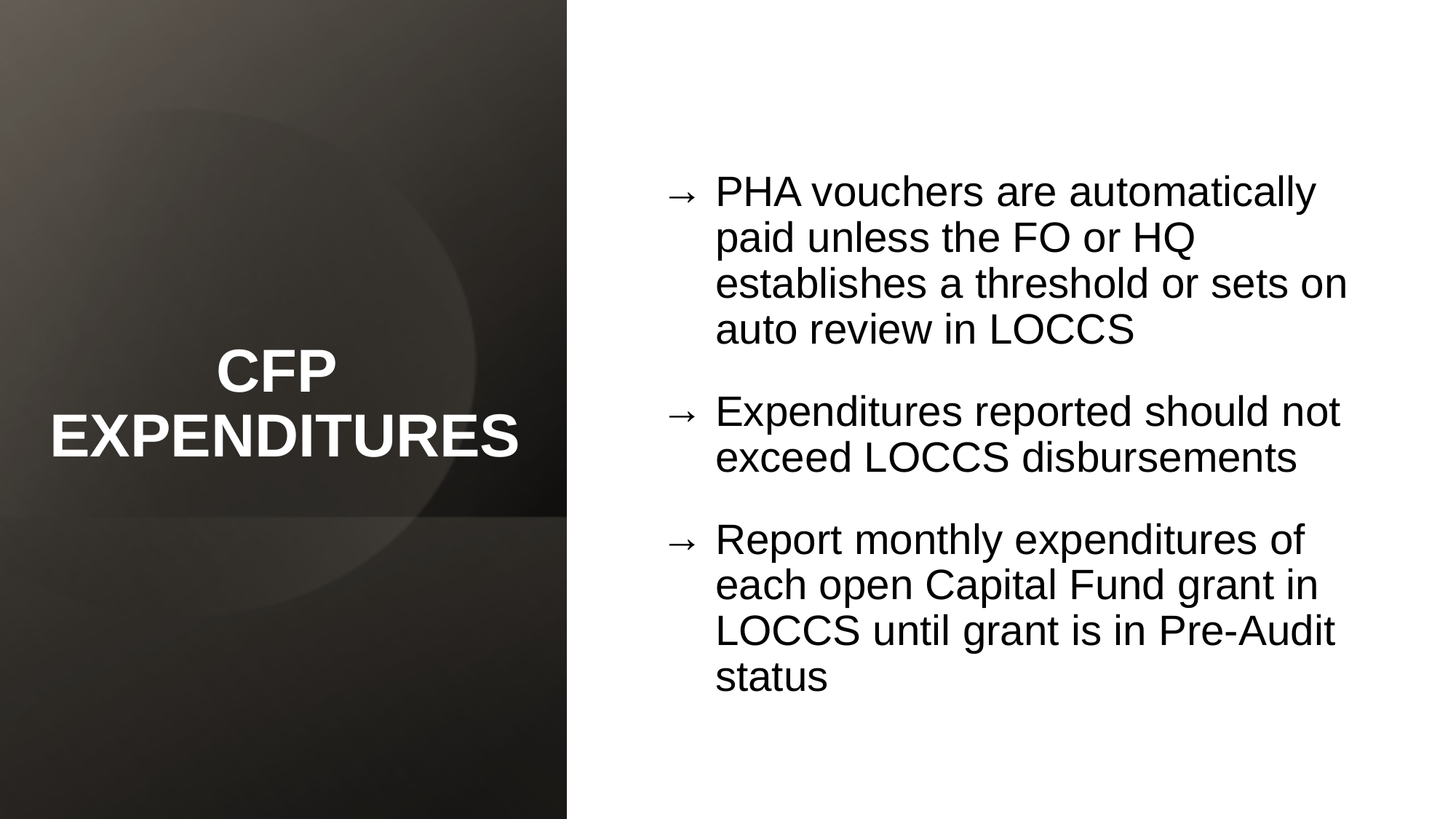

# CFP EXPENDITURES
PHA vouchers are automatically paid unless the FO or HQ  establishes a threshold or sets on auto review in LOCCS
Expenditures reported should not exceed LOCCS disbursements
Report monthly expenditures of each open Capital Fund grant in LOCCS until grant is in Pre-Audit status